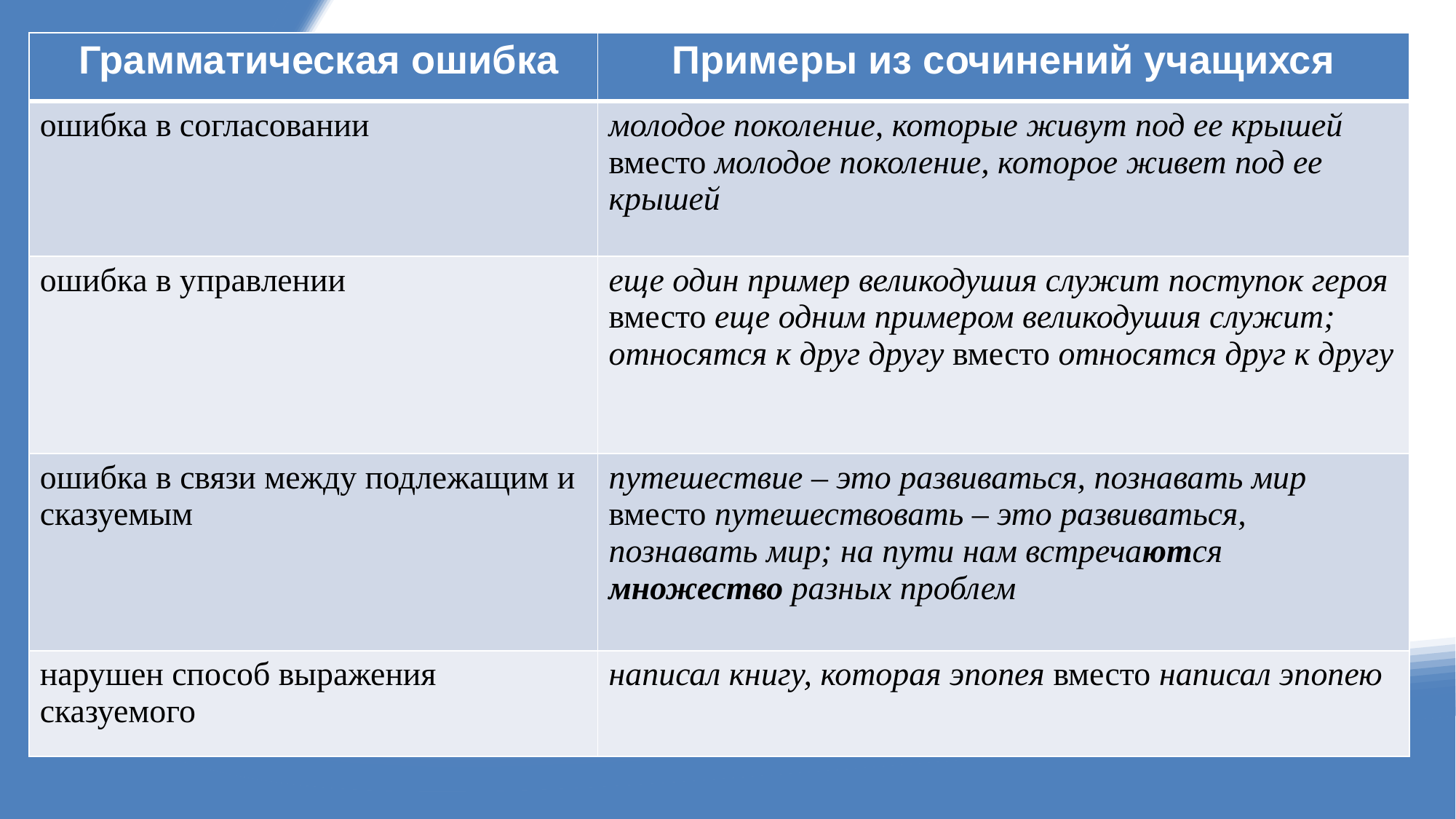

| Грамматическая ошибка | Примеры из сочинений учащихся |
| --- | --- |
| ошибка в согласовании | молодое поколение, которые живут под ее крышей вместо молодое поколение, которое живет под ее крышей |
| ошибка в управлении | еще один пример великодушия служит поступок героя вместо еще одним примером великодушия служит; относятся к друг другу вместо относятся друг к другу |
| ошибка в связи между подлежащим и сказуемым | путешествие – это развиваться, познавать мир вместо путешествовать – это развиваться, познавать мир; на пути нам встречаются множество разных проблем |
| нарушен способ выражения сказуемого | написал книгу, которая эпопея вместо написал эпопею |